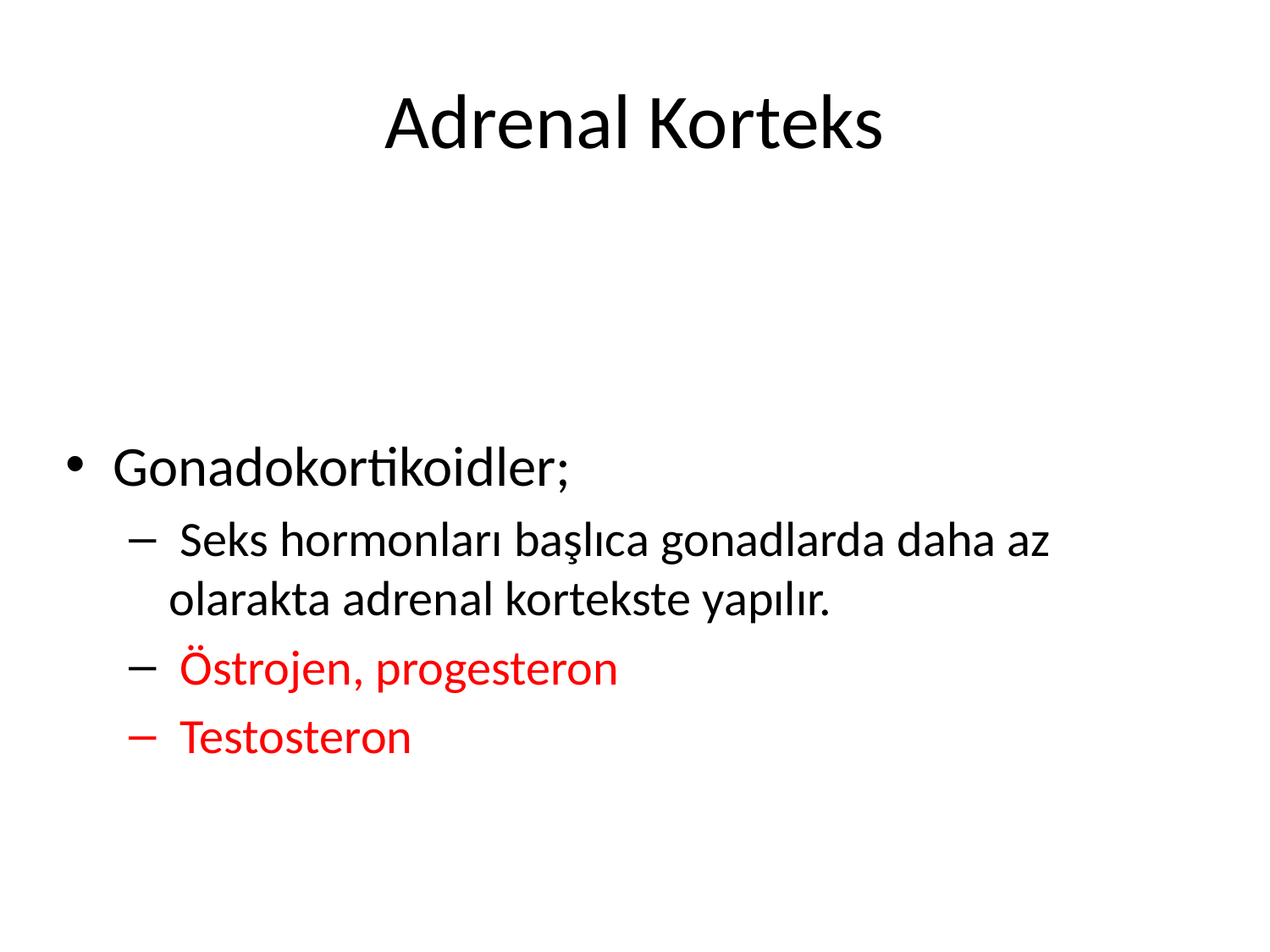

# Adrenal Korteks
Gonadokortikoidler;
 Seks hormonları başlıca gonadlarda daha az olarakta adrenal kortekste yapılır.
 Östrojen, progesteron
 Testosteron